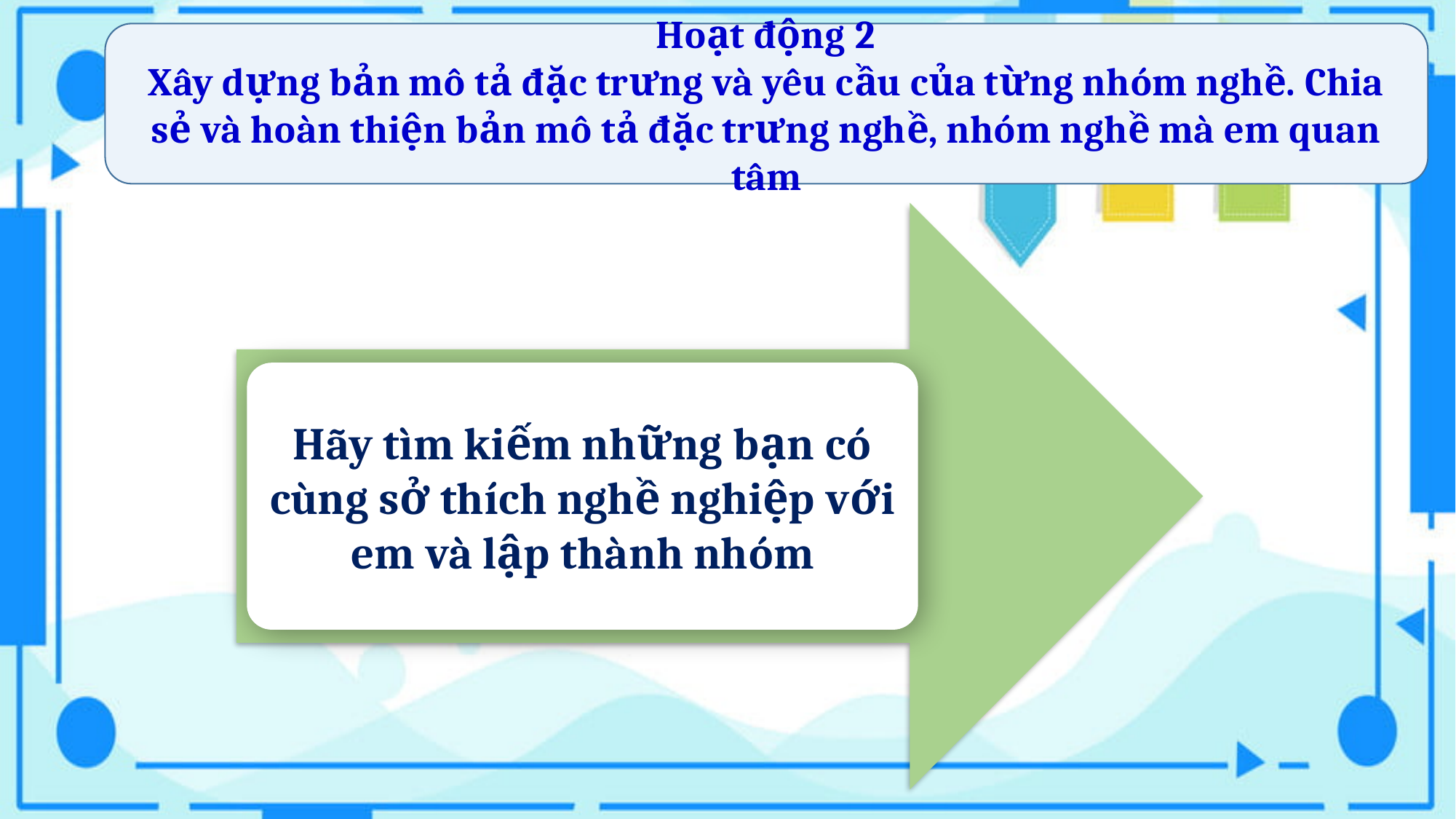

Hoạt động 2
Xây dựng bản mô tả đặc trưng và yêu cầu của từng nhóm nghề. Chia sẻ và hoàn thiện bản mô tả đặc trưng nghề, nhóm nghề mà em quan tâm

Hãy tìm kiếm những bạn có cùng sở thích nghề nghiệp với em và lập thành nhóm